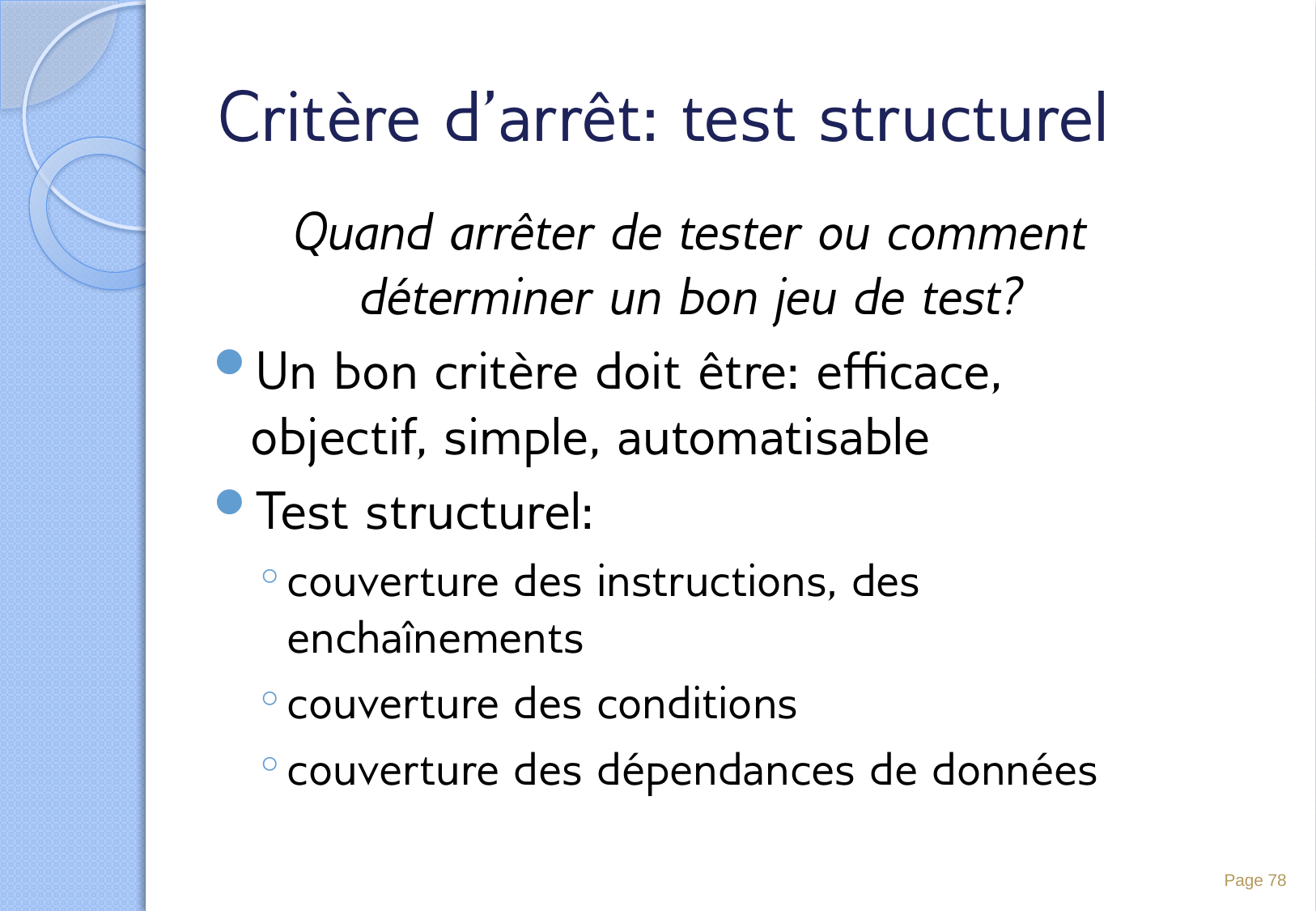

# Critère d’arrêt: test structurel
Quand arrêter de tester ou comment déterminer un bon jeu de test?
Un bon critère doit être: efficace, objectif, simple, automatisable
Test structurel:
couverture des instructions, des enchaînements
couverture des conditions
couverture des dépendances de données